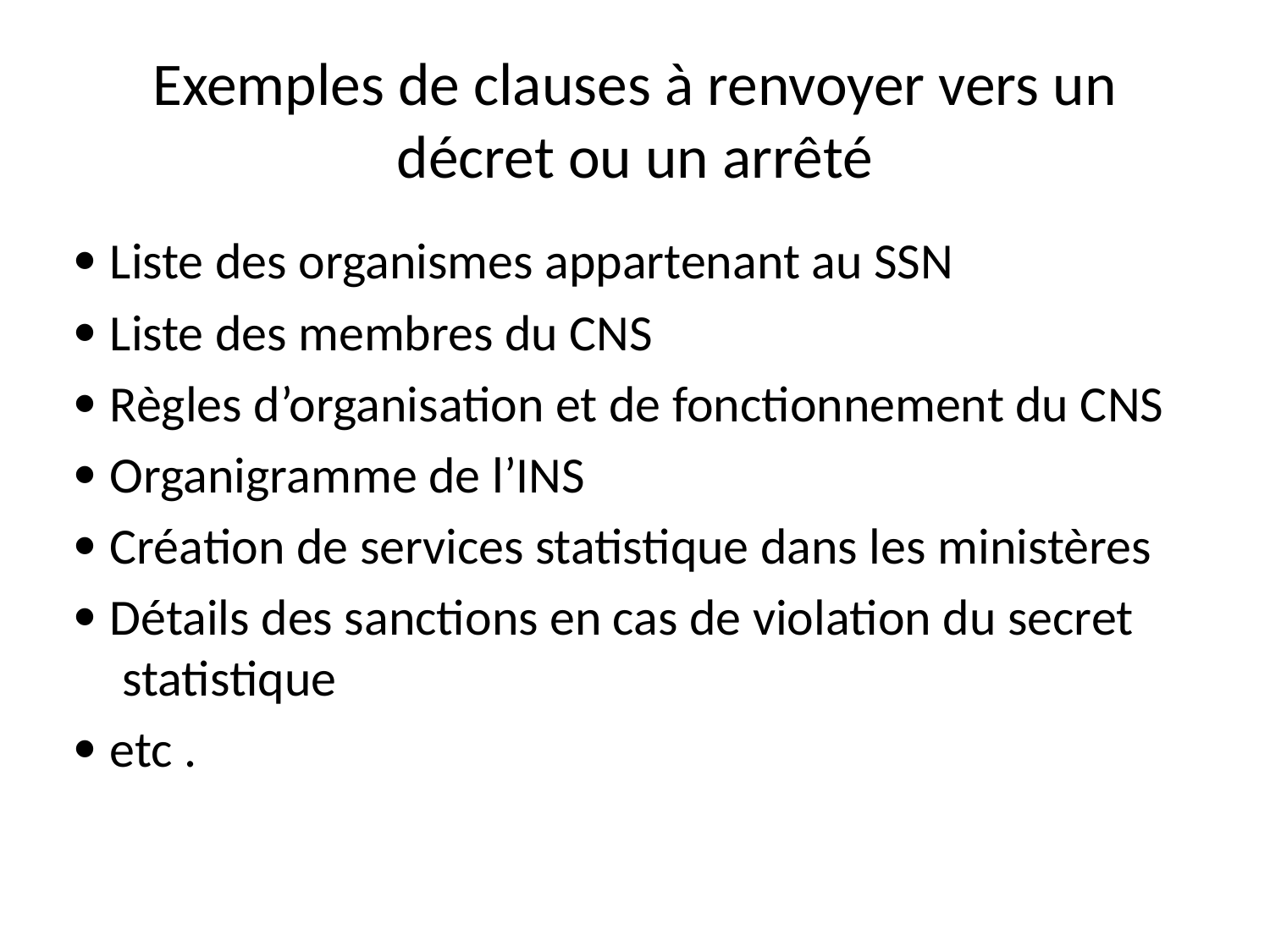

# Exemples de clauses à renvoyer vers un décret ou un arrêté
• Liste des organismes appartenant au SSN
• Liste des membres du CNS
• Règles d’organisation et de fonctionnement du CNS
• Organigramme de l’INS
• Création de services statistique dans les ministères
• Détails des sanctions en cas de violation du secret statistique
• etc .